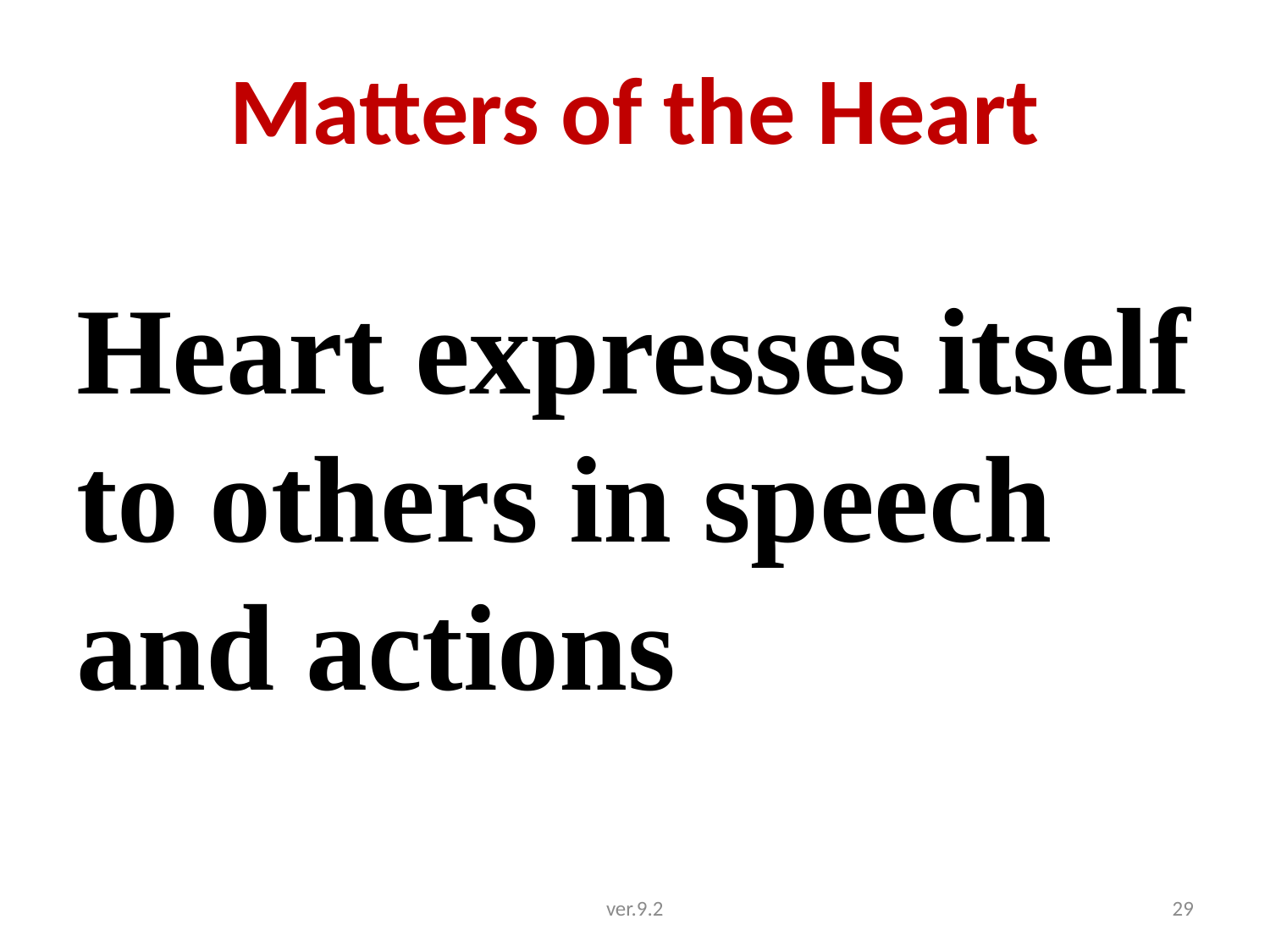

# Matters of the Heart
Heart expresses itself to others in speech and actions

ver.9.2
29